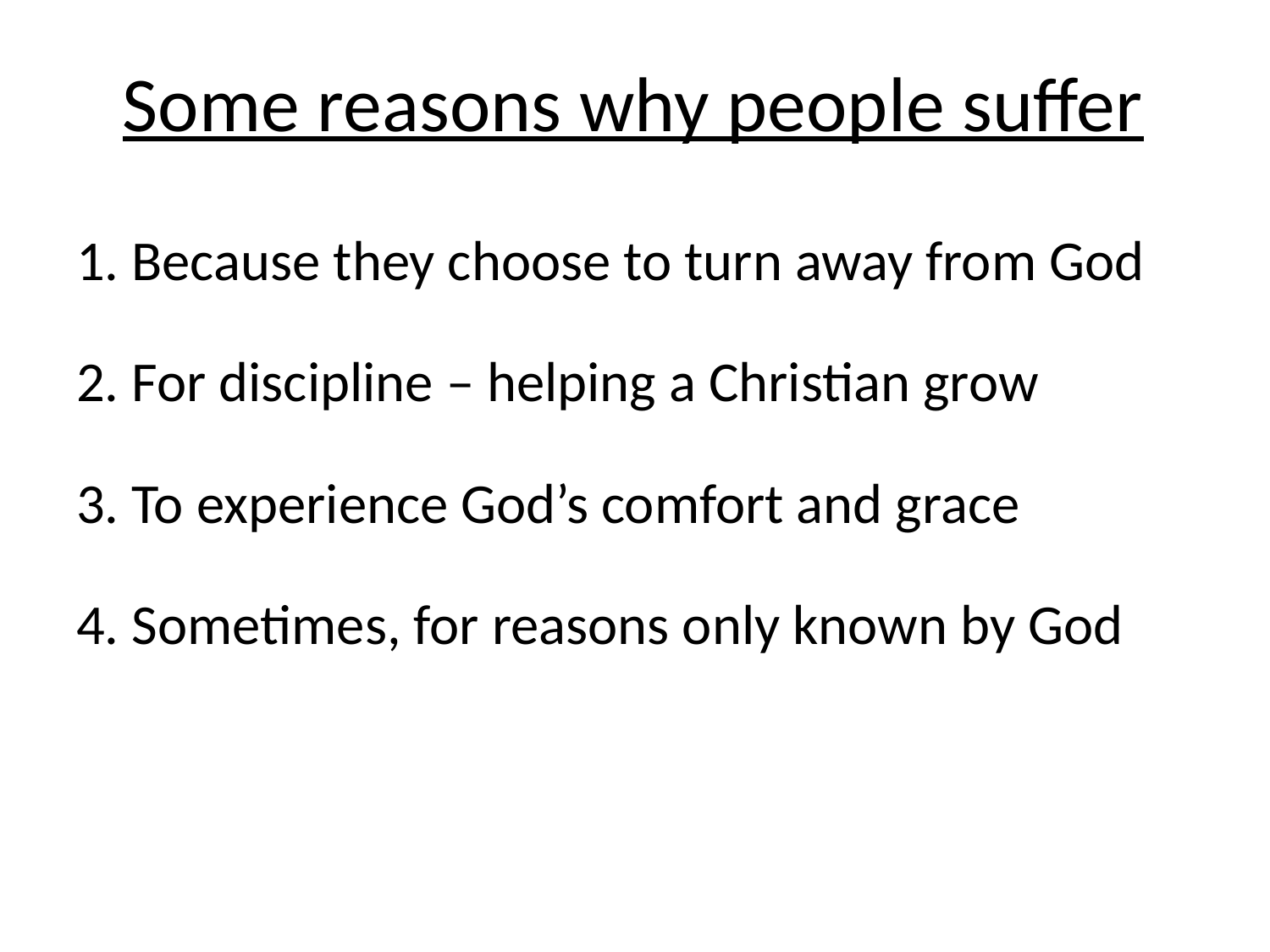

# Some reasons why people suffer
1. Because they choose to turn away from God
2. For discipline – helping a Christian grow
3. To experience God’s comfort and grace
4. Sometimes, for reasons only known by God